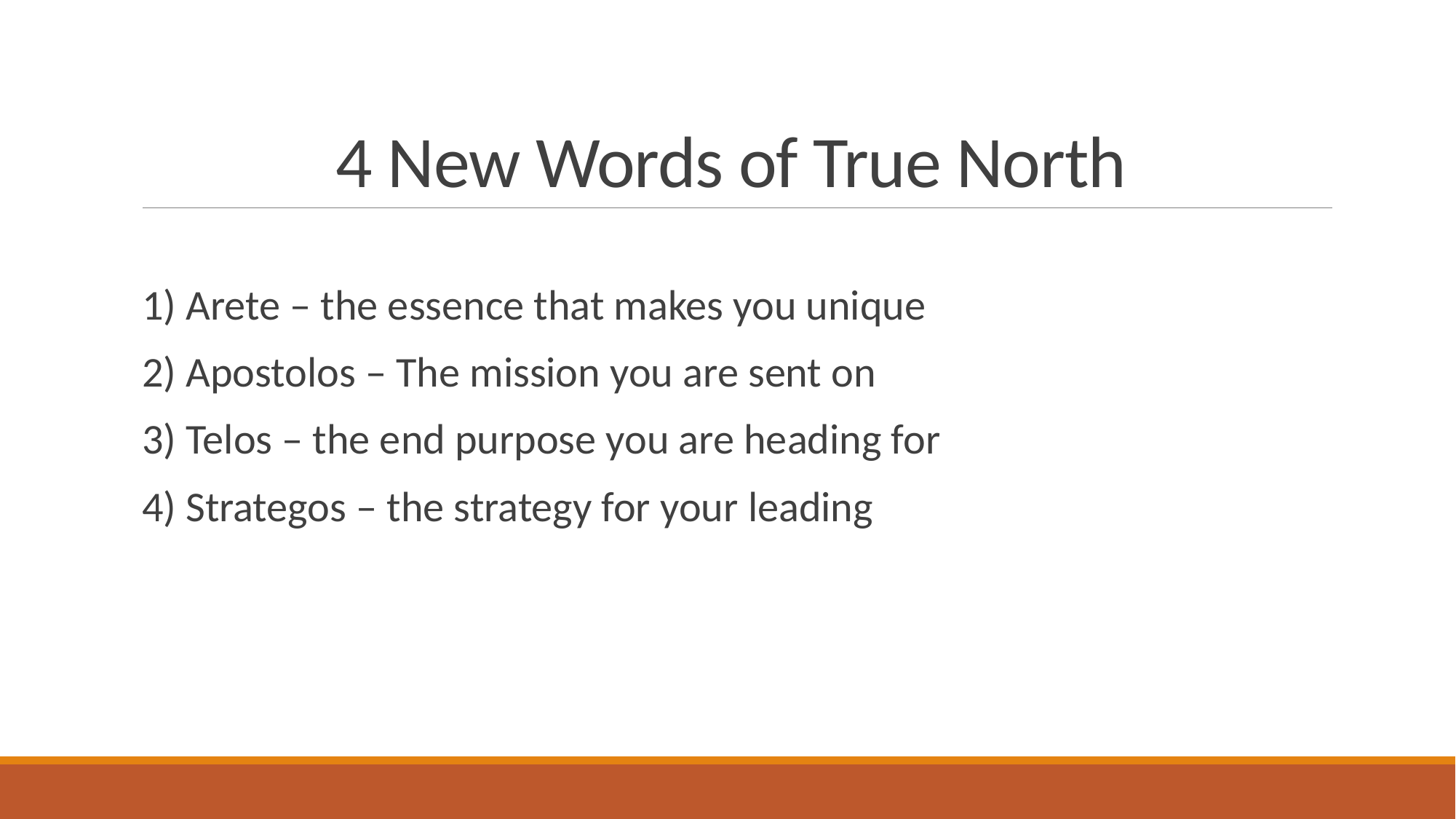

# 4 New Words of True North

1) Arete – the essence that makes you unique
2) Apostolos – The mission you are sent on
3) Telos – the end purpose you are heading for
4) Strategos – the strategy for your leading